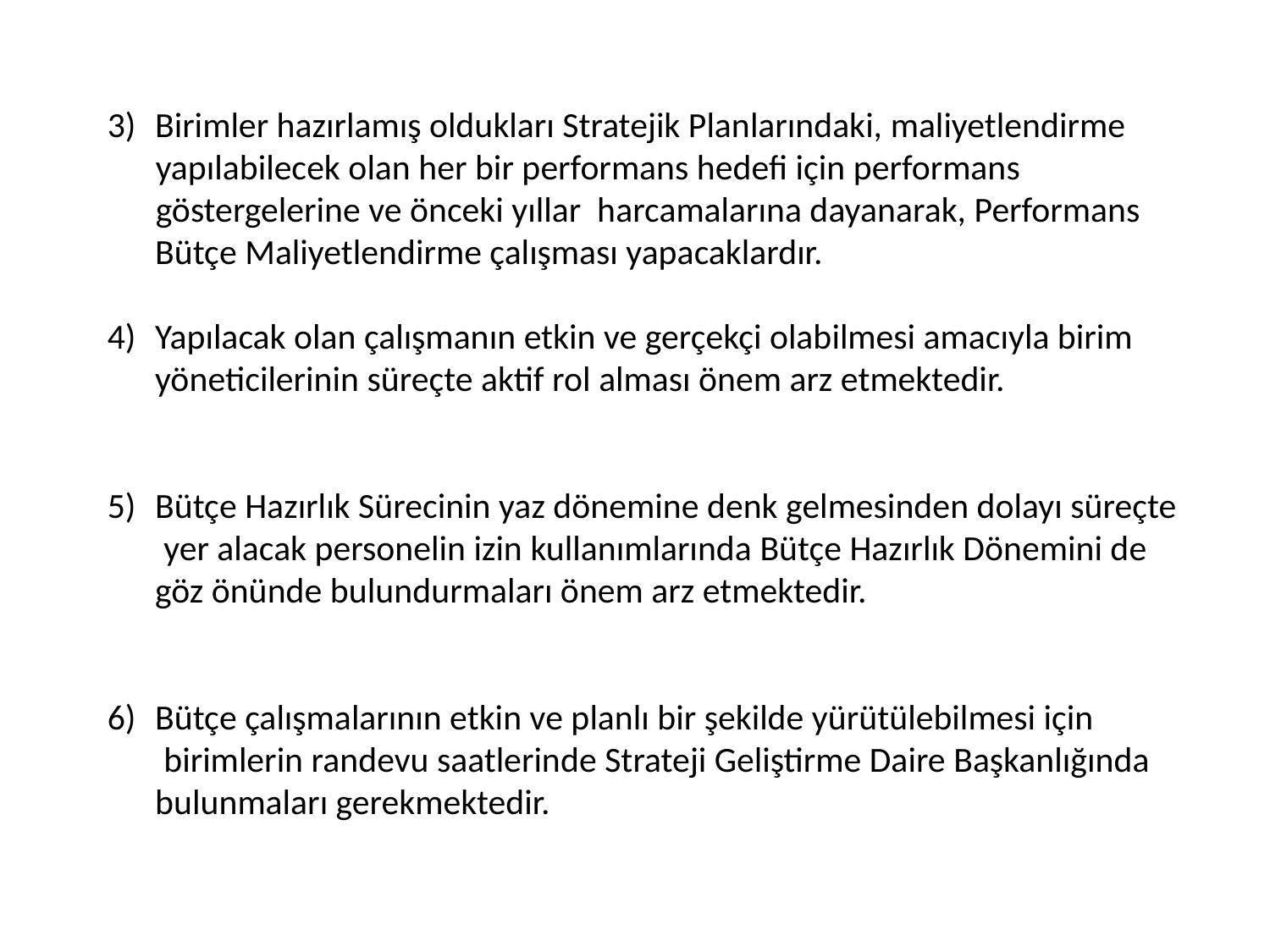

Birimler hazırlamış oldukları Stratejik Planlarındaki, maliyetlendirme
      yapılabilecek olan her bir performans hedefi için performans
      göstergelerine ve önceki yıllar  harcamalarına dayanarak, Performans  Bütçe Maliyetlendirme çalışması yapacaklardır.

Yapılacak olan çalışmanın etkin ve gerçekçi olabilmesi amacıyla birim yöneticilerinin süreçte aktif rol alması önem arz etmektedir.

Bütçe Hazırlık Sürecinin yaz dönemine denk gelmesinden dolayı süreçte
       yer alacak personelin izin kullanımlarında Bütçe Hazırlık Dönemini de göz önünde bulundurmaları önem arz etmektedir.

Bütçe çalışmalarının etkin ve planlı bir şekilde yürütülebilmesi için
       birimlerin randevu saatlerinde Strateji Geliştirme Daire Başkanlığında bulunmaları gerekmektedir.